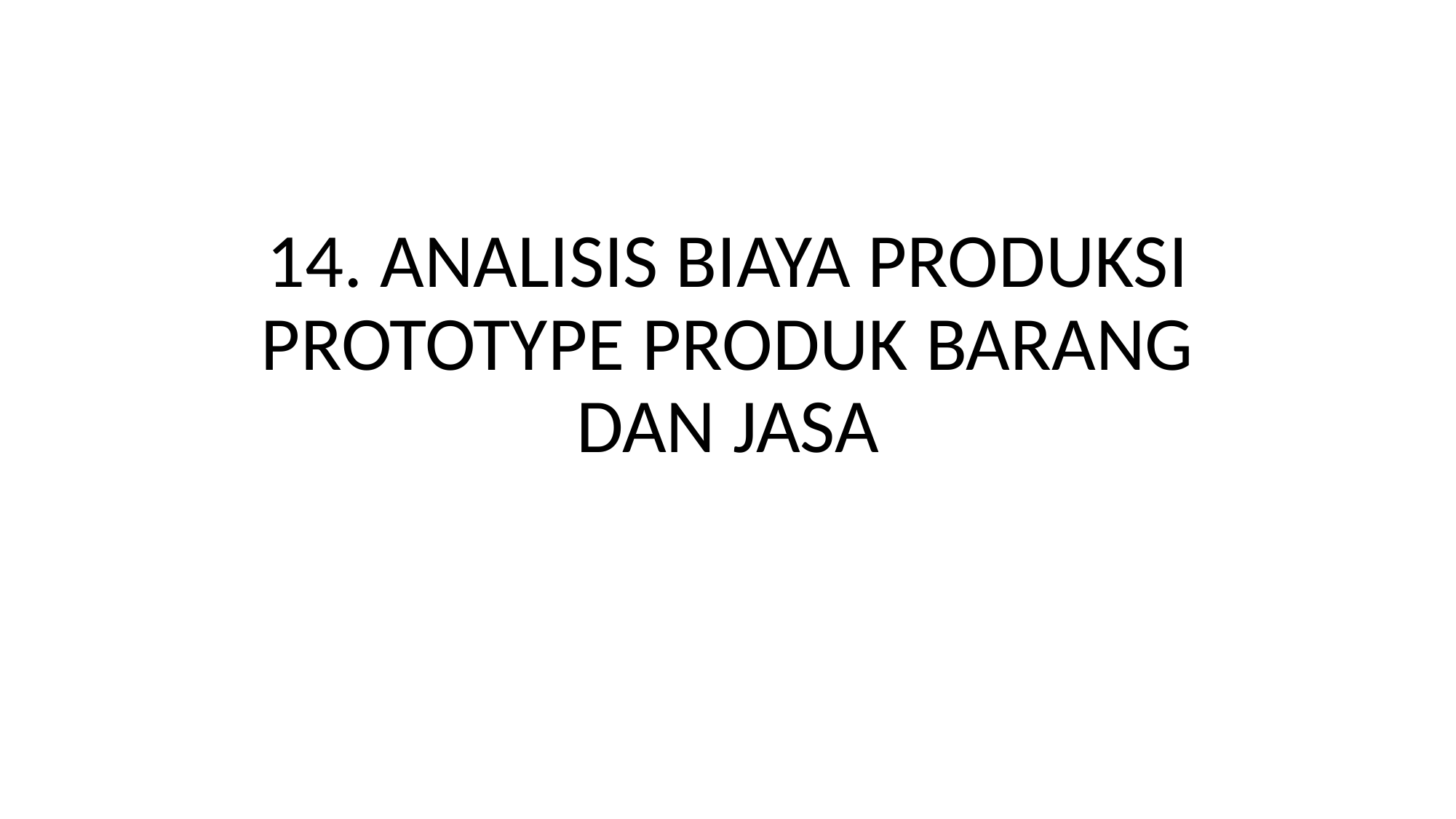

# 14. ANALISIS BIAYA PRODUKSI PROTOTYPE PRODUK BARANG DAN JASA